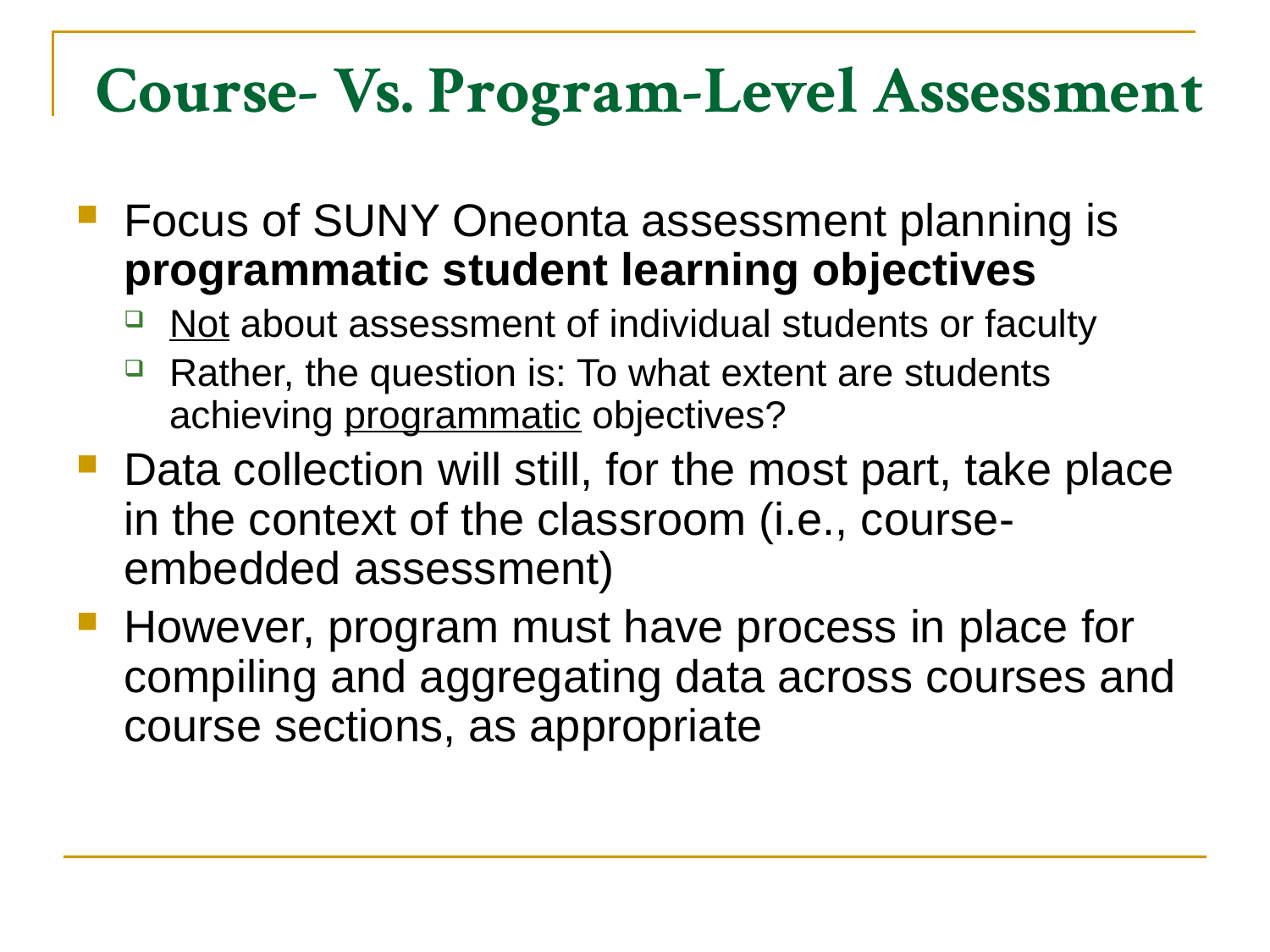

# Course- Vs. Program-Level Assessment
Focus of SUNY Oneonta assessment planning is programmatic student learning objectives
Not about assessment of individual students or faculty
Rather, the question is: To what extent are students achieving programmatic objectives?
Data collection will still, for the most part, take place in the context of the classroom (i.e., course-embedded assessment)
However, program must have process in place for compiling and aggregating data across courses and course sections, as appropriate